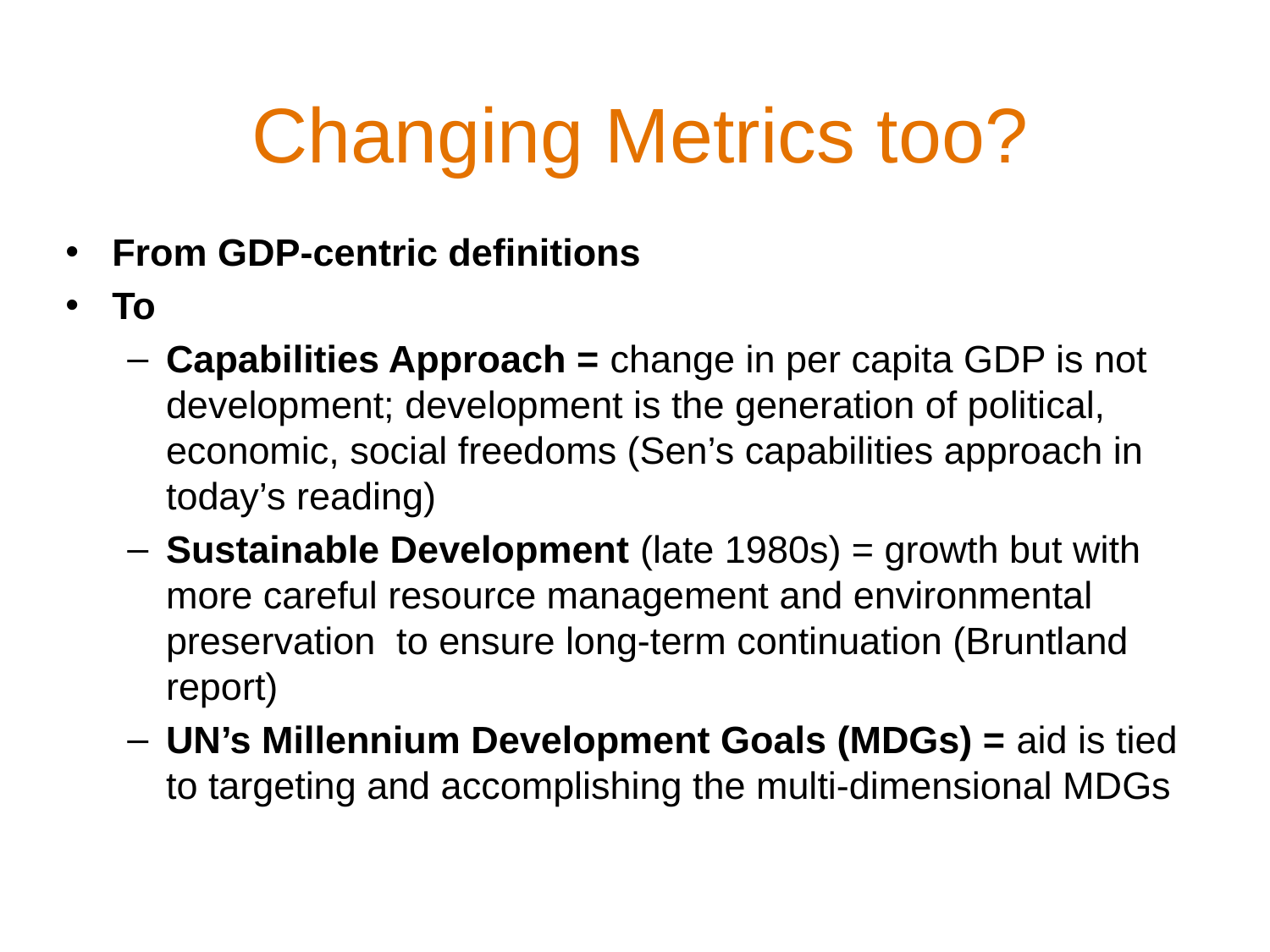

# Changing Metrics too?
From GDP-centric definitions
To
Capabilities Approach = change in per capita GDP is not development; development is the generation of political, economic, social freedoms (Sen’s capabilities approach in today’s reading)
Sustainable Development (late 1980s) = growth but with more careful resource management and environmental preservation  to ensure long-term continuation (Bruntland report)
UN’s Millennium Development Goals (MDGs) = aid is tied to targeting and accomplishing the multi-dimensional MDGs